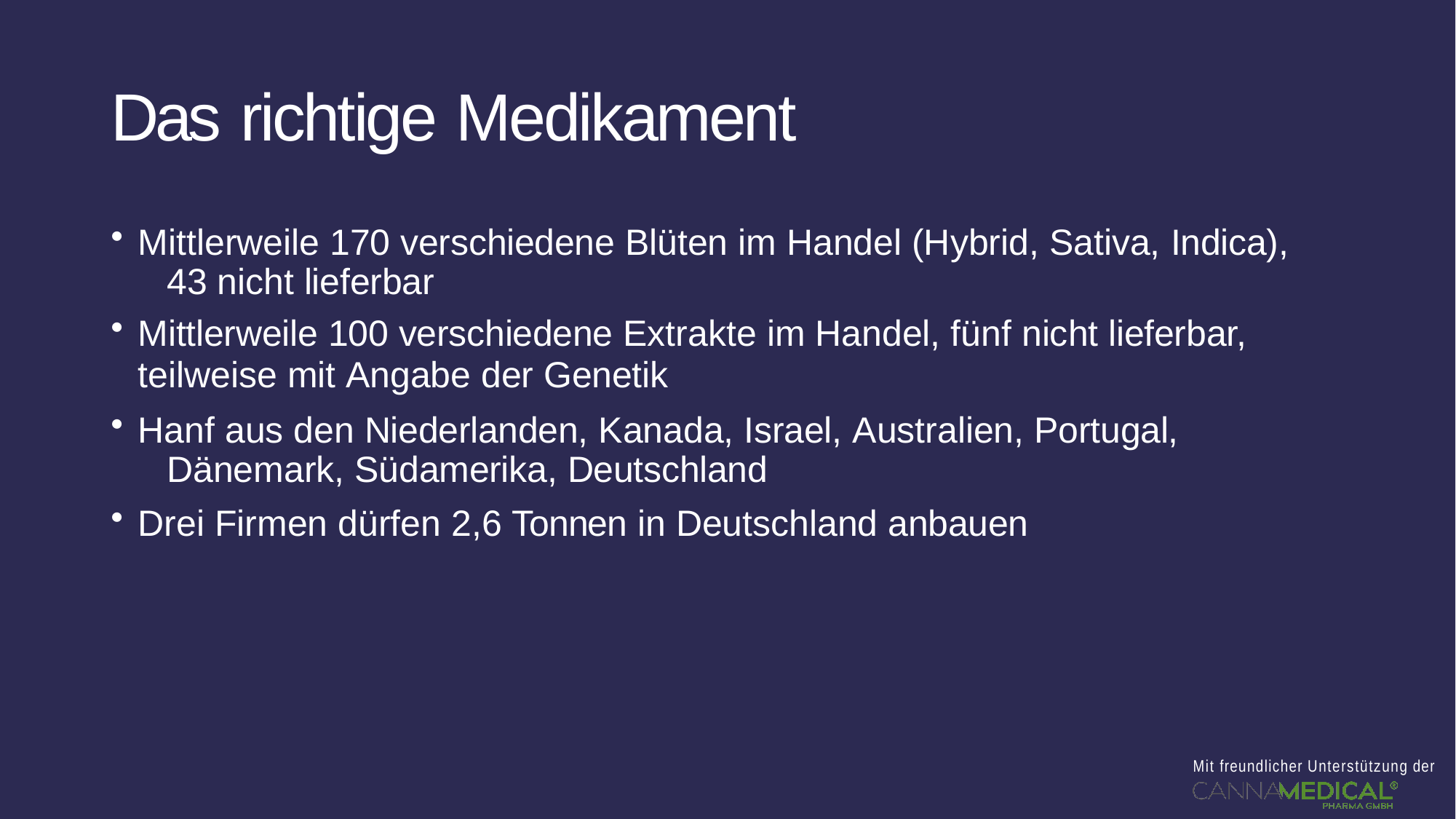

# Das richtige Medikament
Mittlerweile 170 verschiedene Blüten im Handel (Hybrid, Sativa, Indica), 	43 nicht lieferbar
Mittlerweile 100 verschiedene Extrakte im Handel, fünf nicht lieferbar,
teilweise mit Angabe der Genetik
Hanf aus den Niederlanden, Kanada, Israel, Australien, Portugal, 	Dänemark, Südamerika, Deutschland
Drei Firmen dürfen 2,6 Tonnen in Deutschland anbauen
Mit freundlicher Unterstützung der